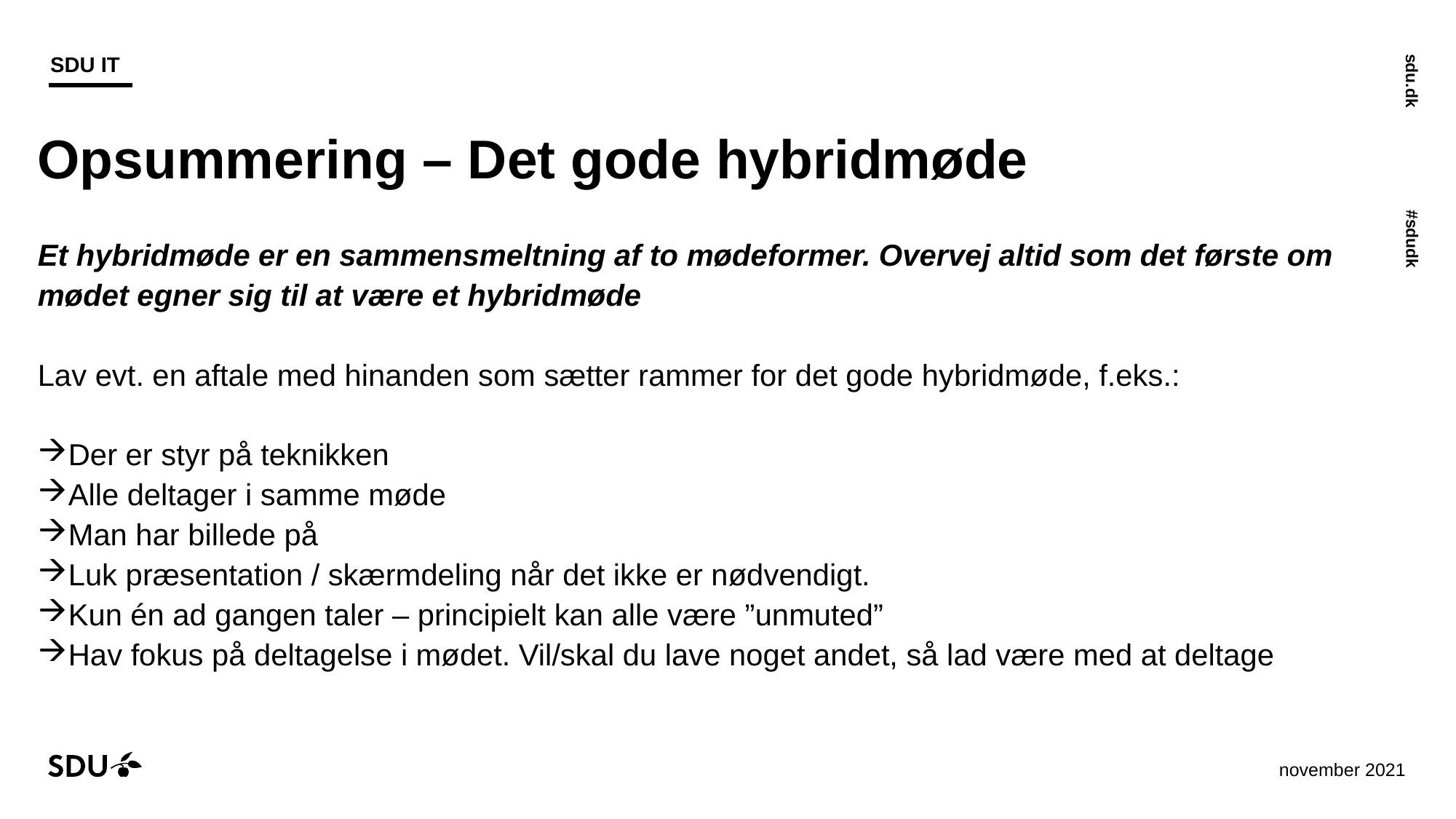

# Opsummering – Det gode hybridmøde
Et hybridmøde er en sammensmeltning af to mødeformer. Overvej altid som det første om mødet egner sig til at være et hybridmøde

Lav evt. en aftale med hinanden som sætter rammer for det gode hybridmøde, f.eks.:

Der er styr på teknikken
Alle deltager i samme møde
Man har billede på
Luk præsentation / skærmdeling når det ikke er nødvendigt.
Kun én ad gangen taler – principielt kan alle være ”unmuted”
Hav fokus på deltagelse i mødet. Vil/skal du lave noget andet, så lad være med at deltage

09-11-2021
10